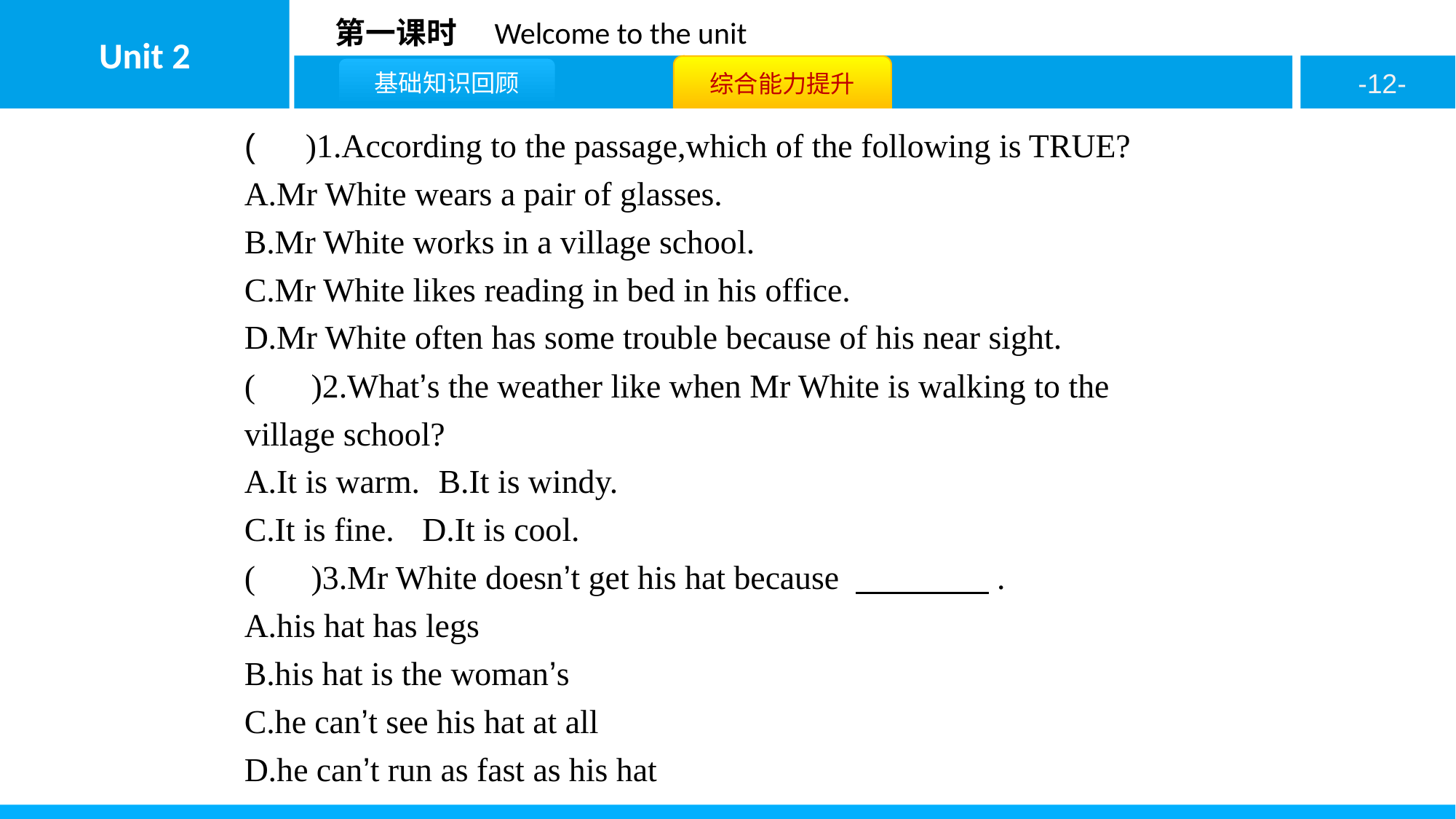

( D  )1.According to the passage,which of the following is TRUE?
A.Mr White wears a pair of glasses.
B.Mr White works in a village school.
C.Mr White likes reading in bed in his office.
D.Mr White often has some trouble because of his near sight.
(  B  )2.What’s the weather like when Mr White is walking to the village school?
A.It is warm.  B.It is windy.
C.It is fine.   D.It is cool.
(  C  )3.Mr White doesn’t get his hat because 　　　　.
A.his hat has legs
B.his hat is the woman’s
C.he can’t see his hat at all
D.he can’t run as fast as his hat